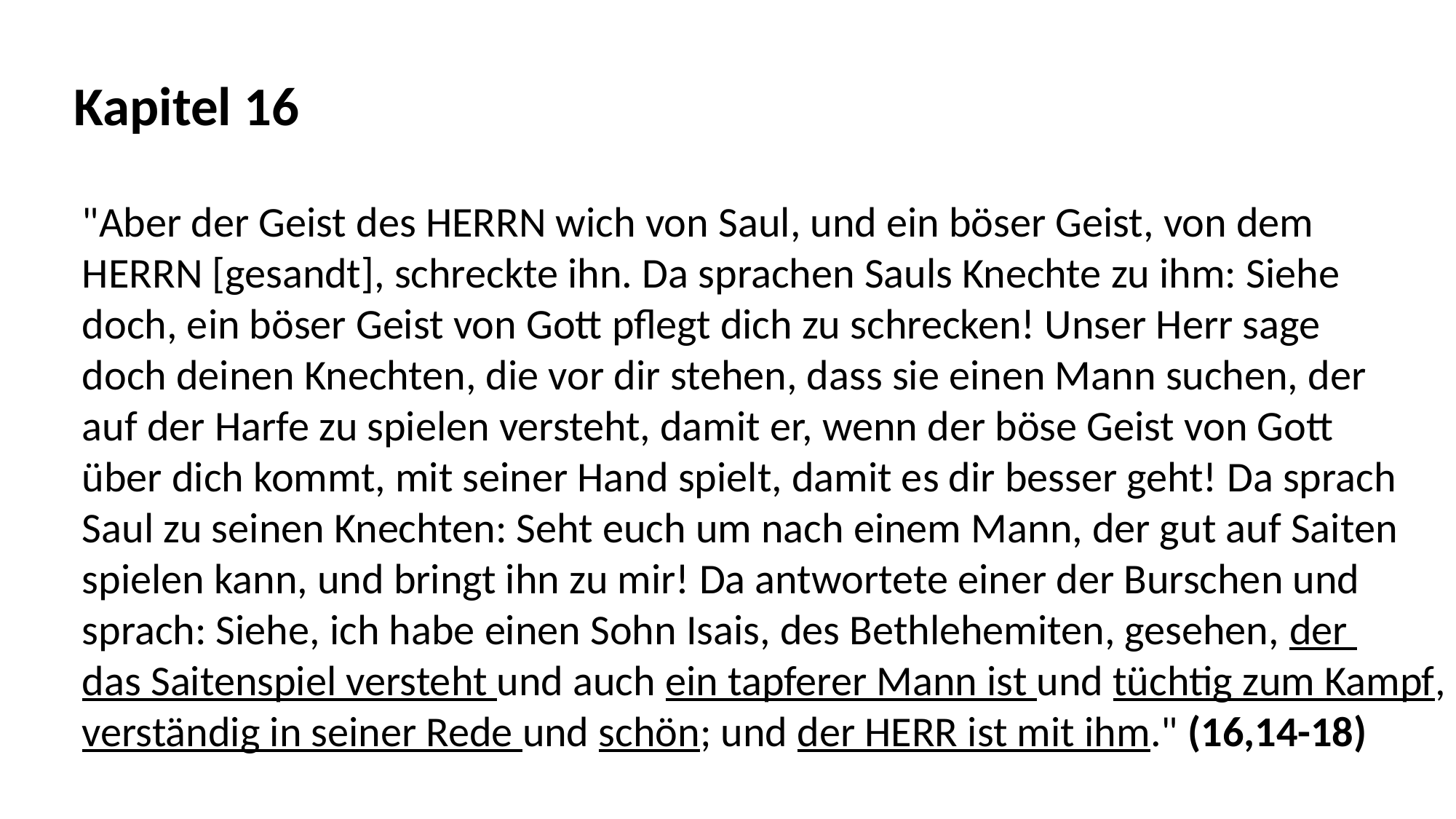

Kapitel 16
"Aber der Geist des HERRN wich von Saul, und ein böser Geist, von dem
HERRN [gesandt], schreckte ihn. Da sprachen Sauls Knechte zu ihm: Siehe
doch, ein böser Geist von Gott pflegt dich zu schrecken! Unser Herr sage
doch deinen Knechten, die vor dir stehen, dass sie einen Mann suchen, der
auf der Harfe zu spielen versteht, damit er, wenn der böse Geist von Gott
über dich kommt, mit seiner Hand spielt, damit es dir besser geht! Da sprach
Saul zu seinen Knechten: Seht euch um nach einem Mann, der gut auf Saiten
spielen kann, und bringt ihn zu mir! Da antwortete einer der Burschen und
sprach: Siehe, ich habe einen Sohn Isais, des Bethlehemiten, gesehen, der
das Saitenspiel versteht und auch ein tapferer Mann ist und tüchtig zum Kampf,
verständig in seiner Rede und schön; und der HERR ist mit ihm." (16,14-18)